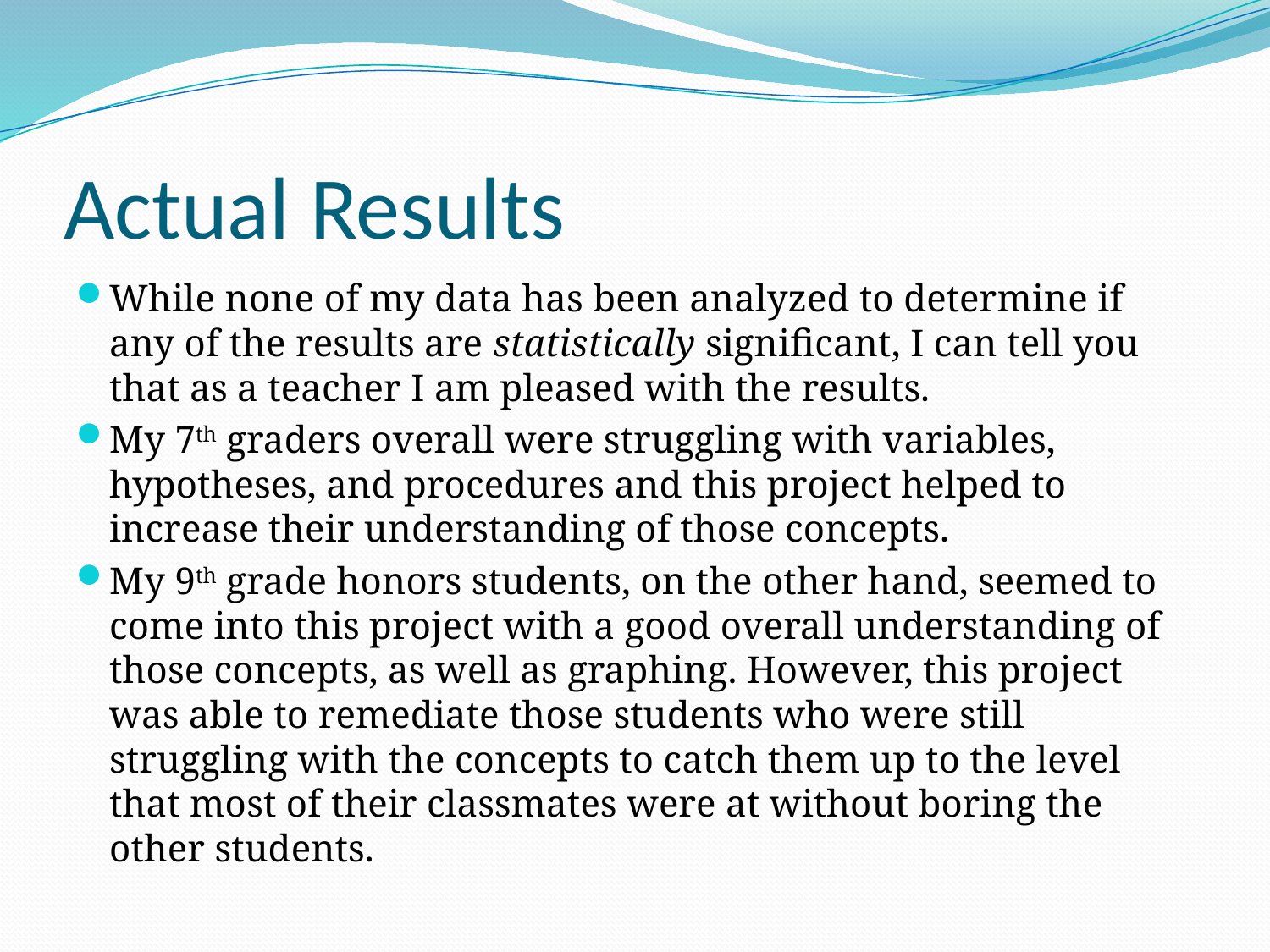

# Actual Results
While none of my data has been analyzed to determine if any of the results are statistically significant, I can tell you that as a teacher I am pleased with the results.
My 7th graders overall were struggling with variables, hypotheses, and procedures and this project helped to increase their understanding of those concepts.
My 9th grade honors students, on the other hand, seemed to come into this project with a good overall understanding of those concepts, as well as graphing. However, this project was able to remediate those students who were still struggling with the concepts to catch them up to the level that most of their classmates were at without boring the other students.